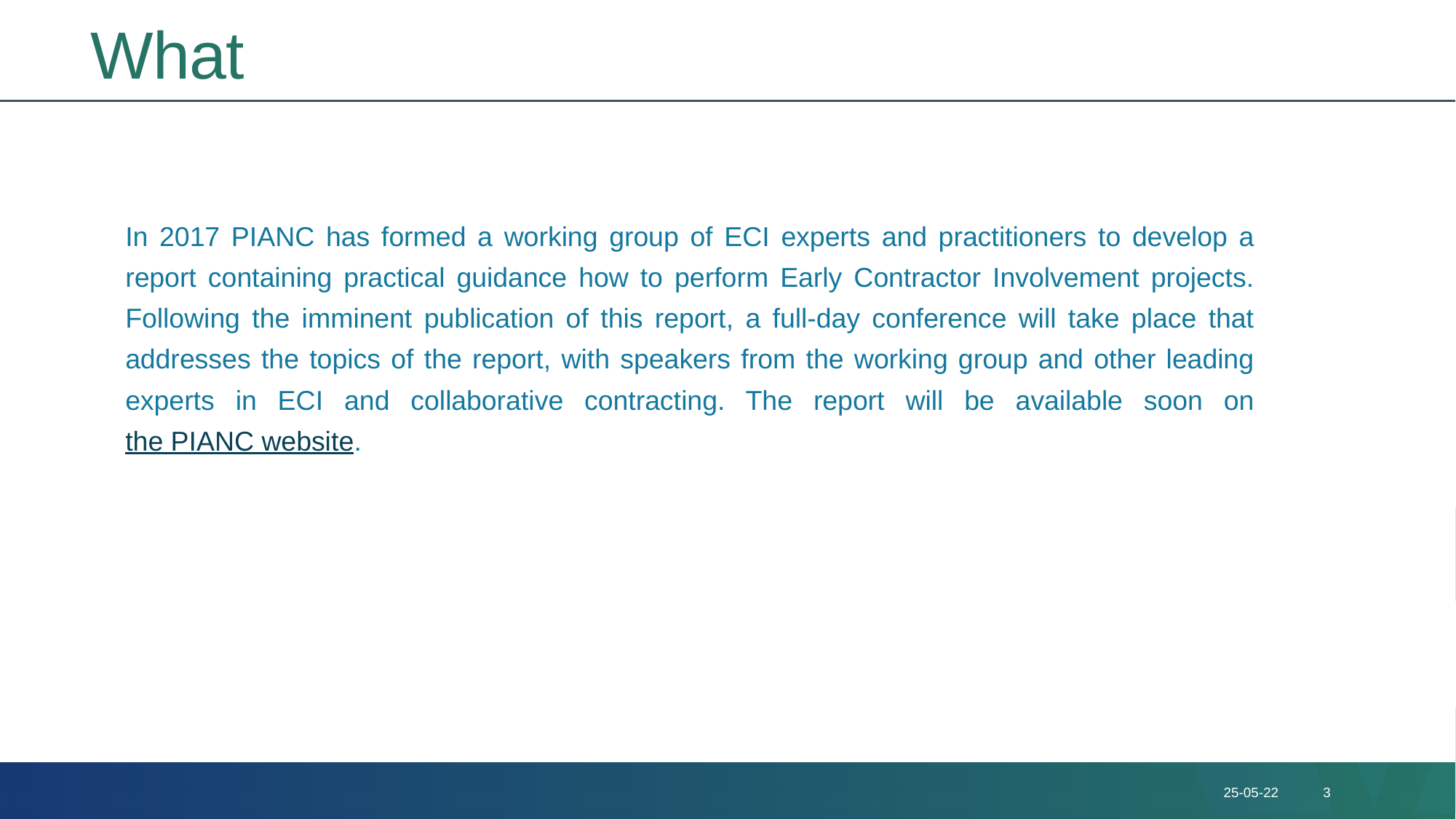

# What

In 2017 PIANC has formed a working group of ECI experts and practitioners to develop a report containing practical guidance how to perform Early Contractor Involvement projects. Following the imminent publication of this report, a full-day conference will take place that addresses the topics of the report, with speakers from the working group and other leading experts in ECI and collaborative contracting. The report will be available soon on the PIANC website.

25-05-22
3